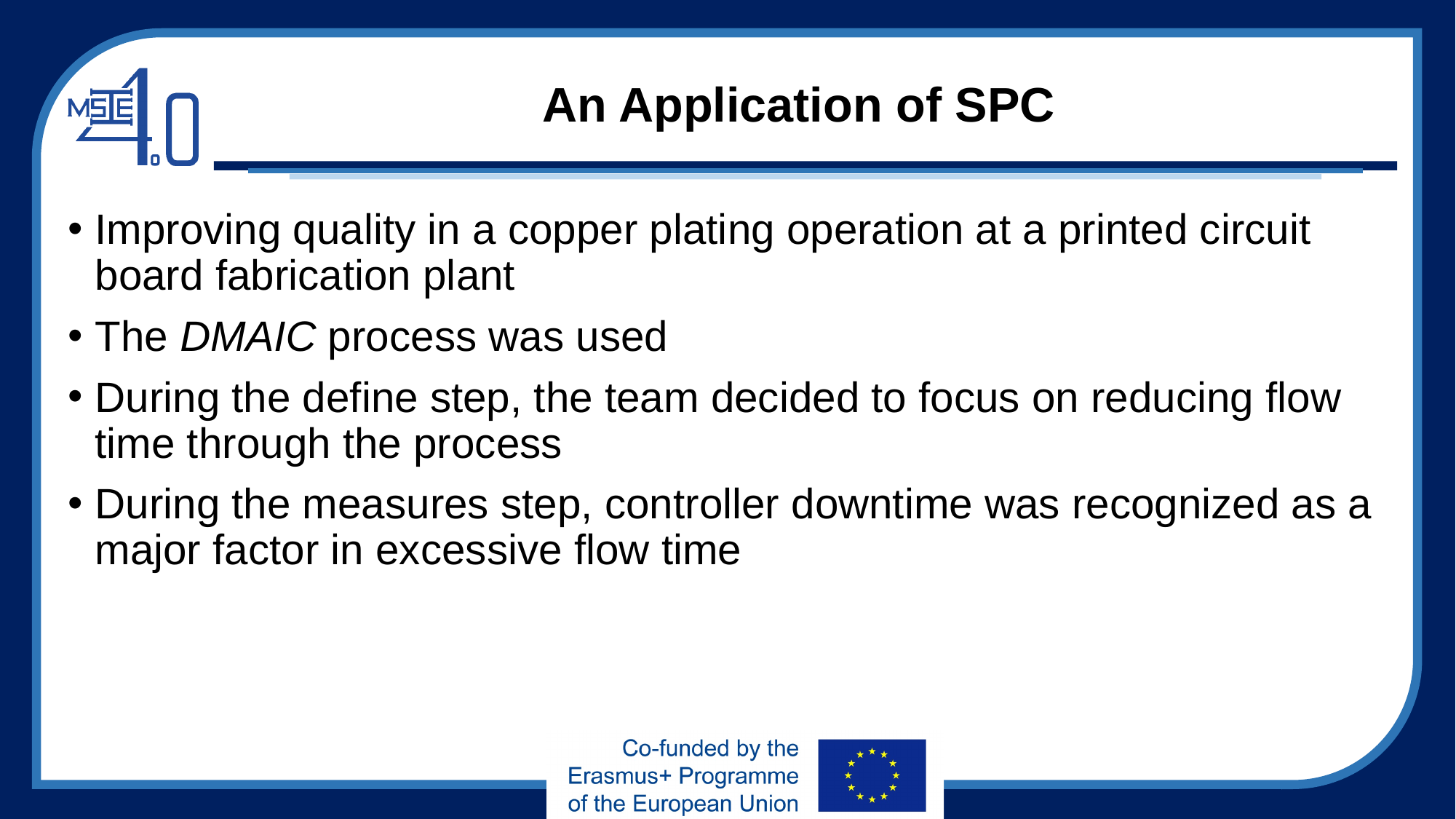

# An Application of SPC
Improving quality in a copper plating operation at a printed circuit board fabrication plant
The DMAIC process was used
During the define step, the team decided to focus on reducing flow time through the process
During the measures step, controller downtime was recognized as a major factor in excessive flow time